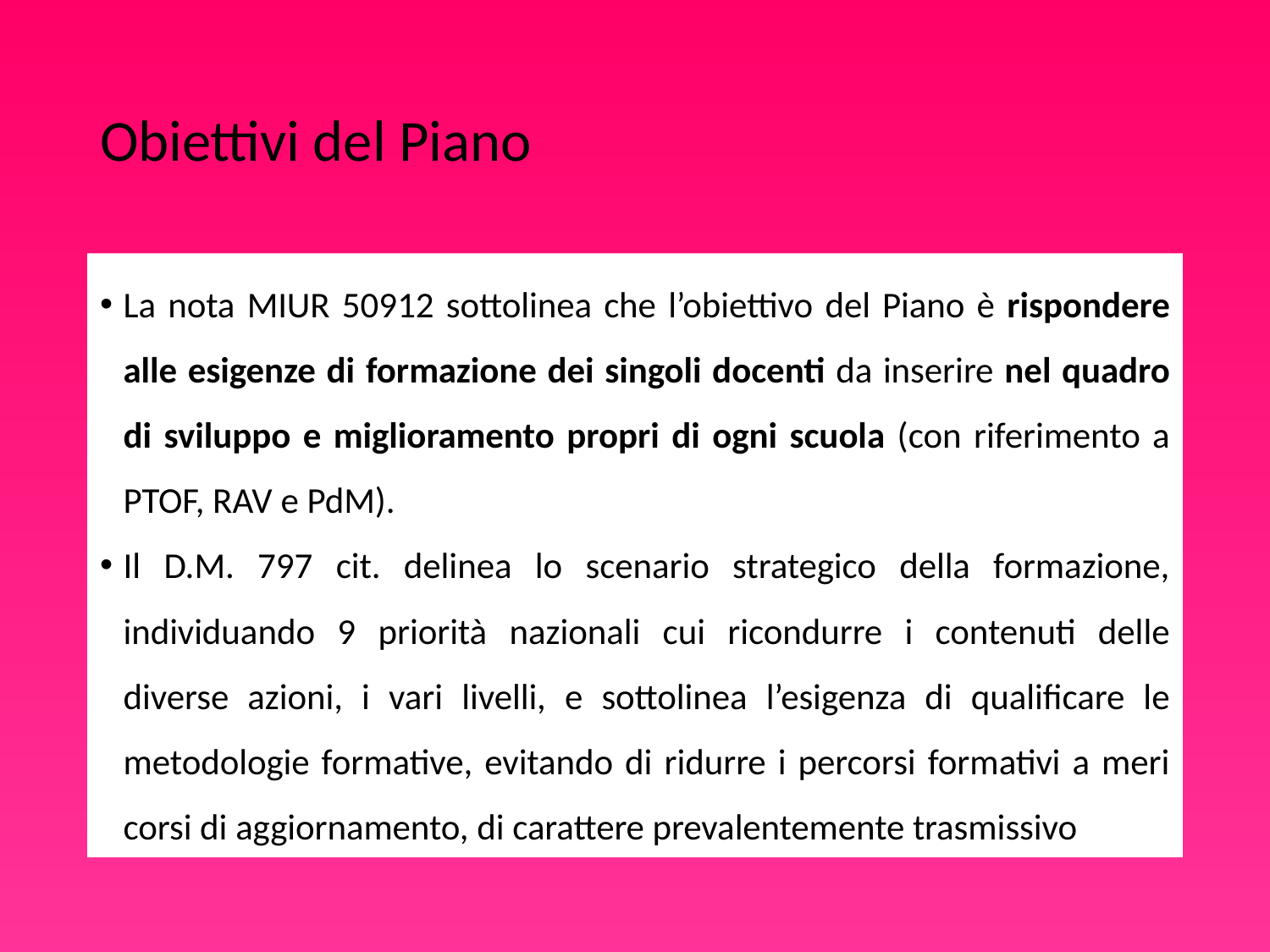

# Obiettivi del Piano
La nota MIUR 50912 sottolinea che l’obiettivo del Piano è rispondere alle esigenze di formazione dei singoli docenti da inserire nel quadro di sviluppo e miglioramento propri di ogni scuola (con riferimento a PTOF, RAV e PdM).
Il D.M. 797 cit. delinea lo scenario strategico della formazione, individuando 9 priorità nazionali cui ricondurre i contenuti delle diverse azioni, i vari livelli, e sottolinea l’esigenza di qualificare le metodologie formative, evitando di ridurre i percorsi formativi a meri corsi di aggiornamento, di carattere prevalentemente trasmissivo